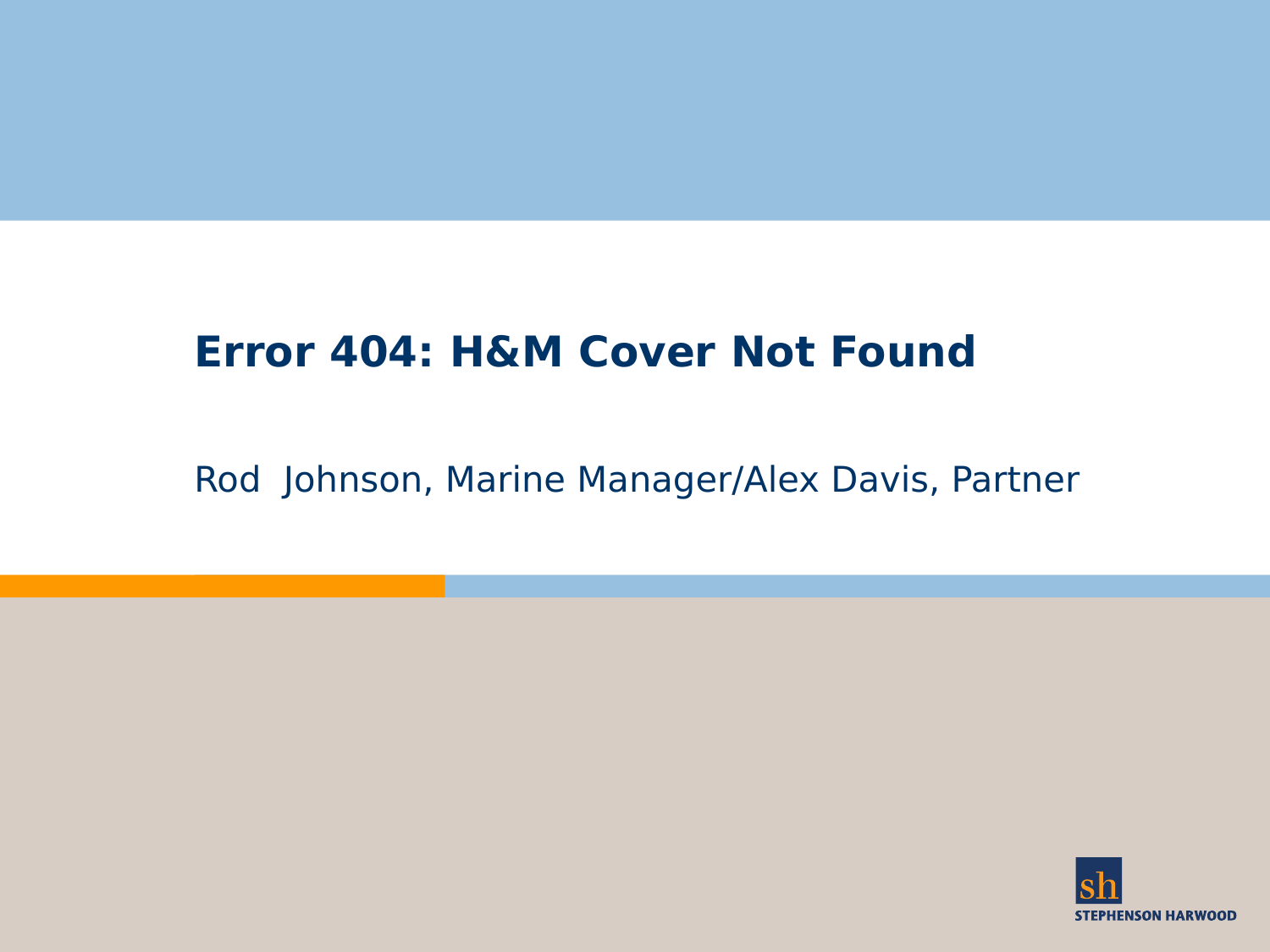

# Error 404: H&M Cover Not Found
Rod  Johnson, Marine Manager/Alex Davis, Partner